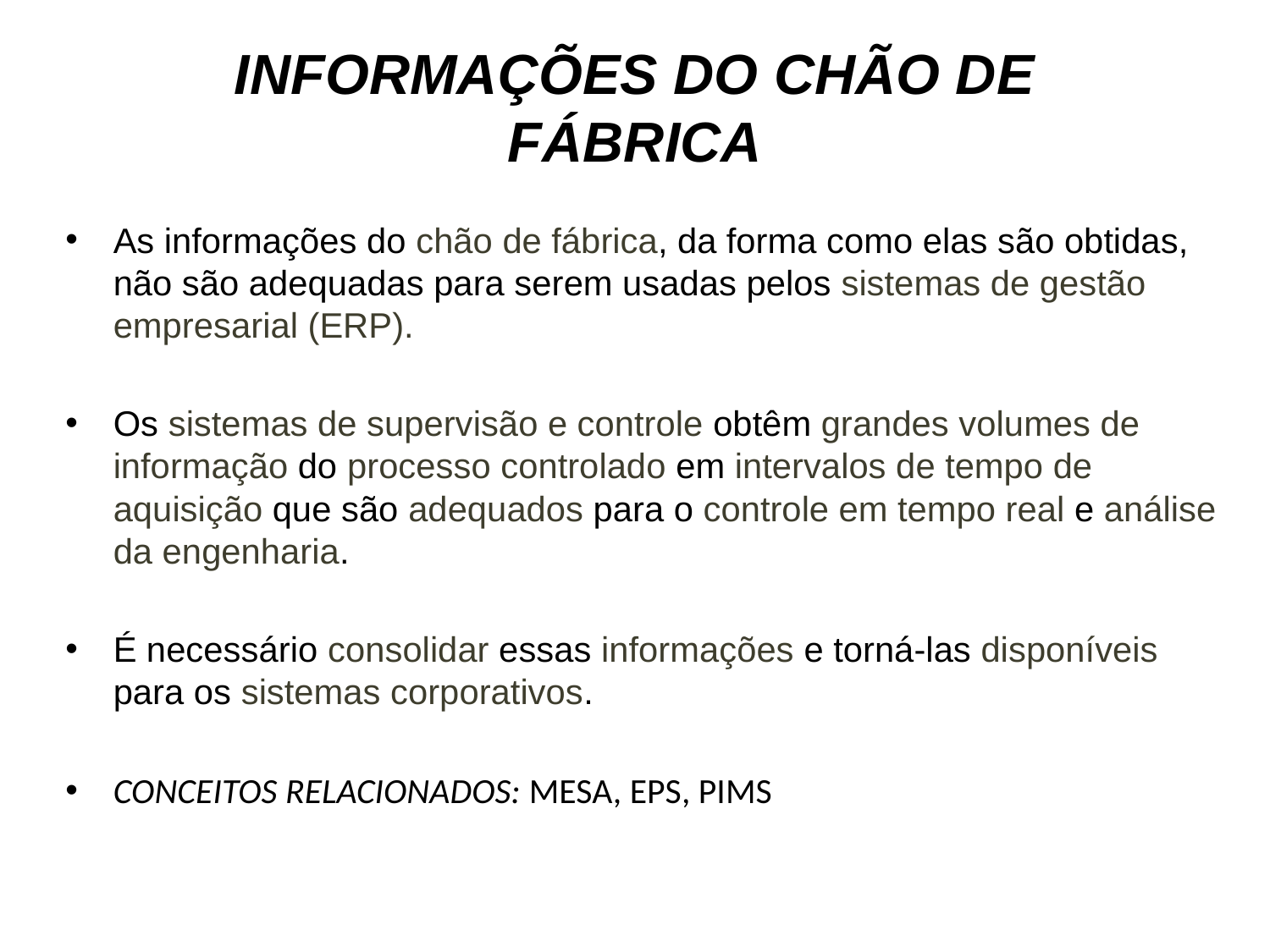

# INFORMAÇÕES DO CHÃO DE FÁBRICA
As informações do chão de fábrica, da forma como elas são obtidas, não são adequadas para serem usadas pelos sistemas de gestão empresarial (ERP).

Os sistemas de supervisão e controle obtêm grandes volumes de informação do processo controlado em intervalos de tempo de aquisição que são adequados para o controle em tempo real e análise da engenharia.

É necessário consolidar essas informações e torná-las disponíveis para os sistemas corporativos.

CONCEITOS RELACIONADOS: MESA, EPS, PIMS